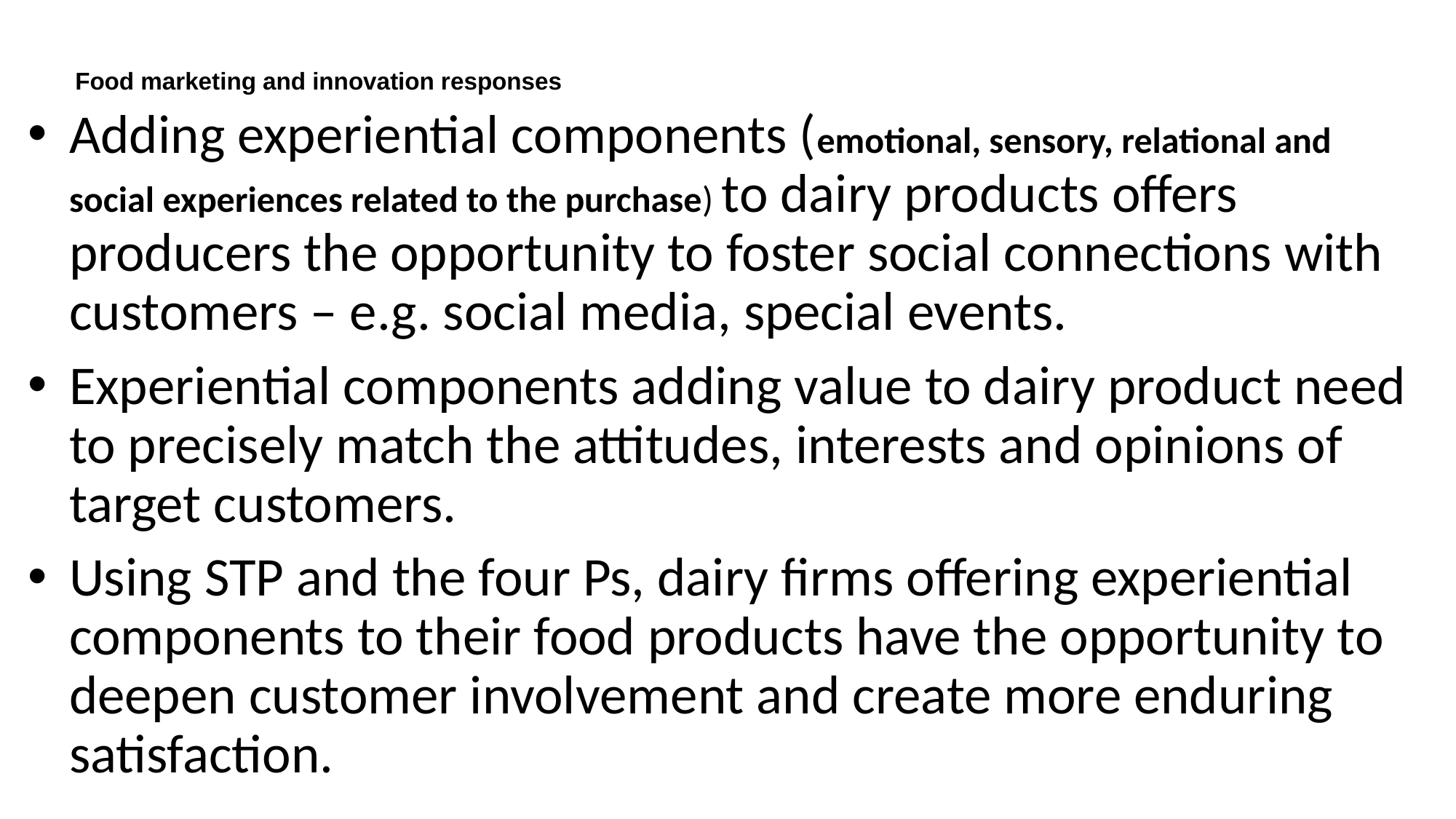

# Food marketing and innovation responses
Adding experiential components (emotional, sensory, relational and social experiences related to the purchase) to dairy products offers producers the opportunity to foster social connections with customers – e.g. social media, special events.
Experiential components adding value to dairy product need to precisely match the attitudes, interests and opinions of target customers.
Using STP and the four Ps, dairy firms offering experiential components to their food products have the opportunity to deepen customer involvement and create more enduring satisfaction.